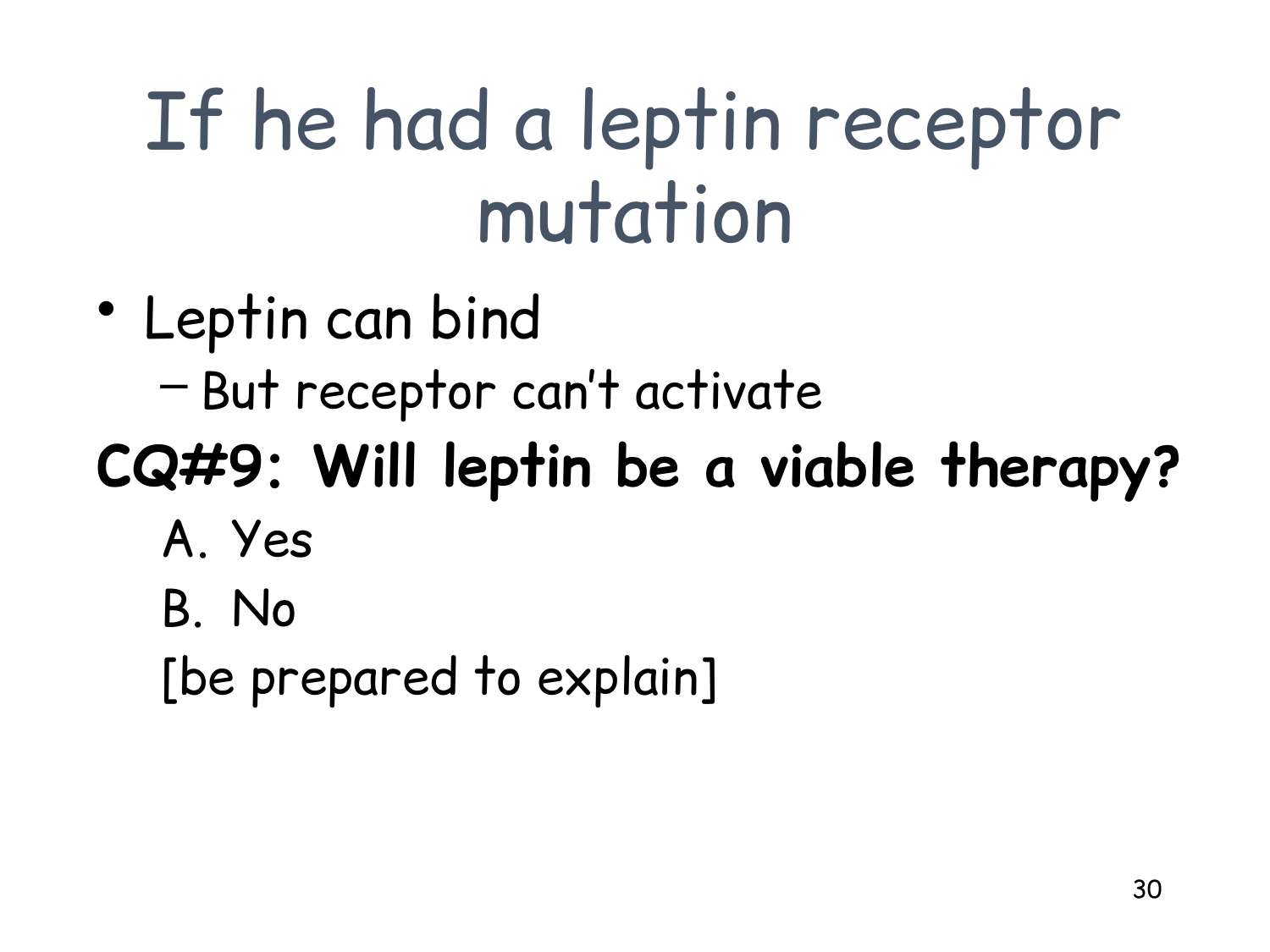

# If he had a leptin receptor mutation
Leptin can bind
But receptor can’t activate
CQ#9: Will leptin be a viable therapy?
Yes
No
[be prepared to explain]
30